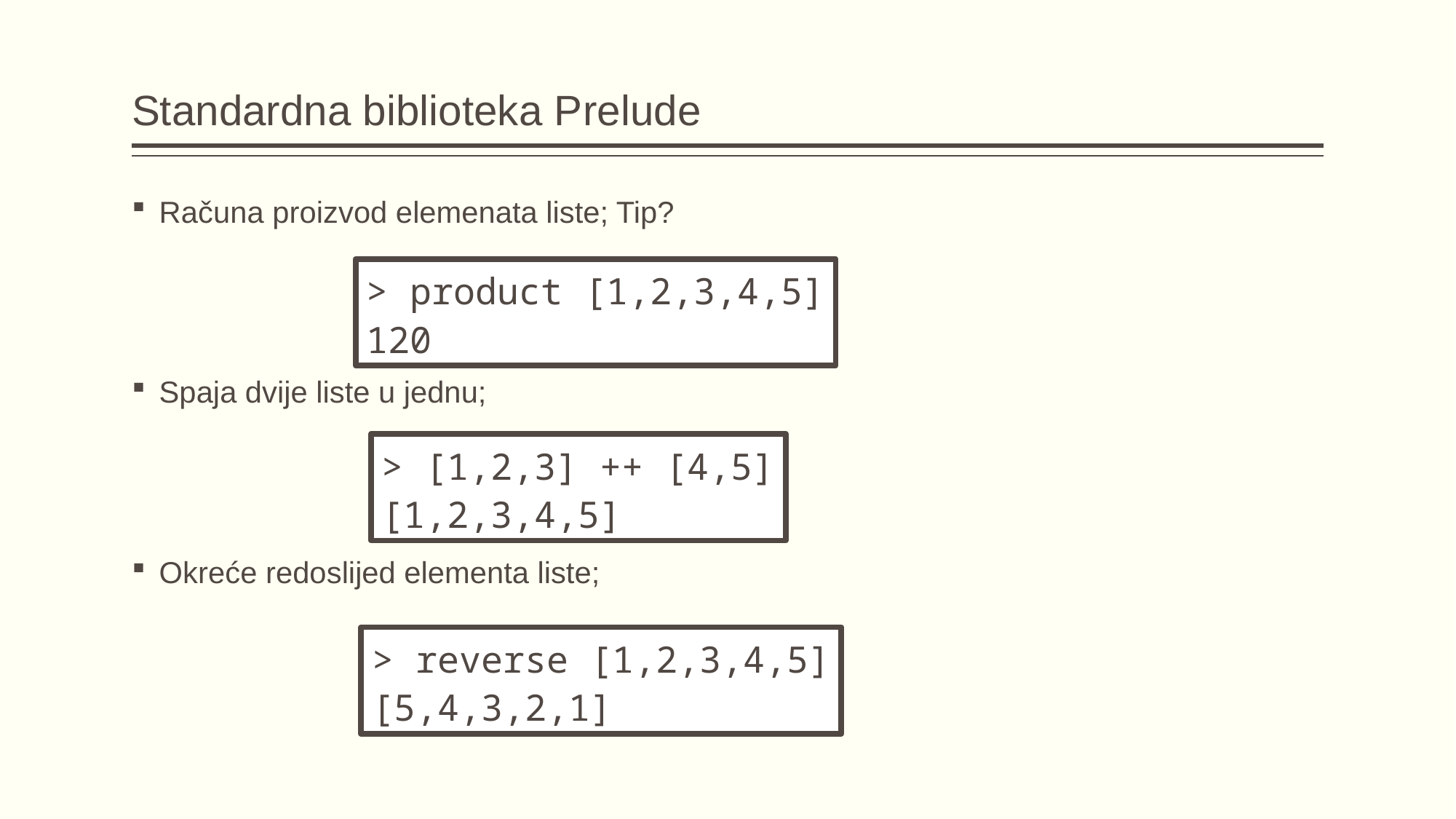

# Standardna biblioteka Prelude
Računa proizvod elemenata liste; Tip?

Spaja dvije liste u jednu;

Okreće redoslijed elementa liste;

> product [1,2,3,4,5]
120
> [1,2,3] ++ [4,5]
[1,2,3,4,5]
> reverse [1,2,3,4,5]
[5,4,3,2,1]